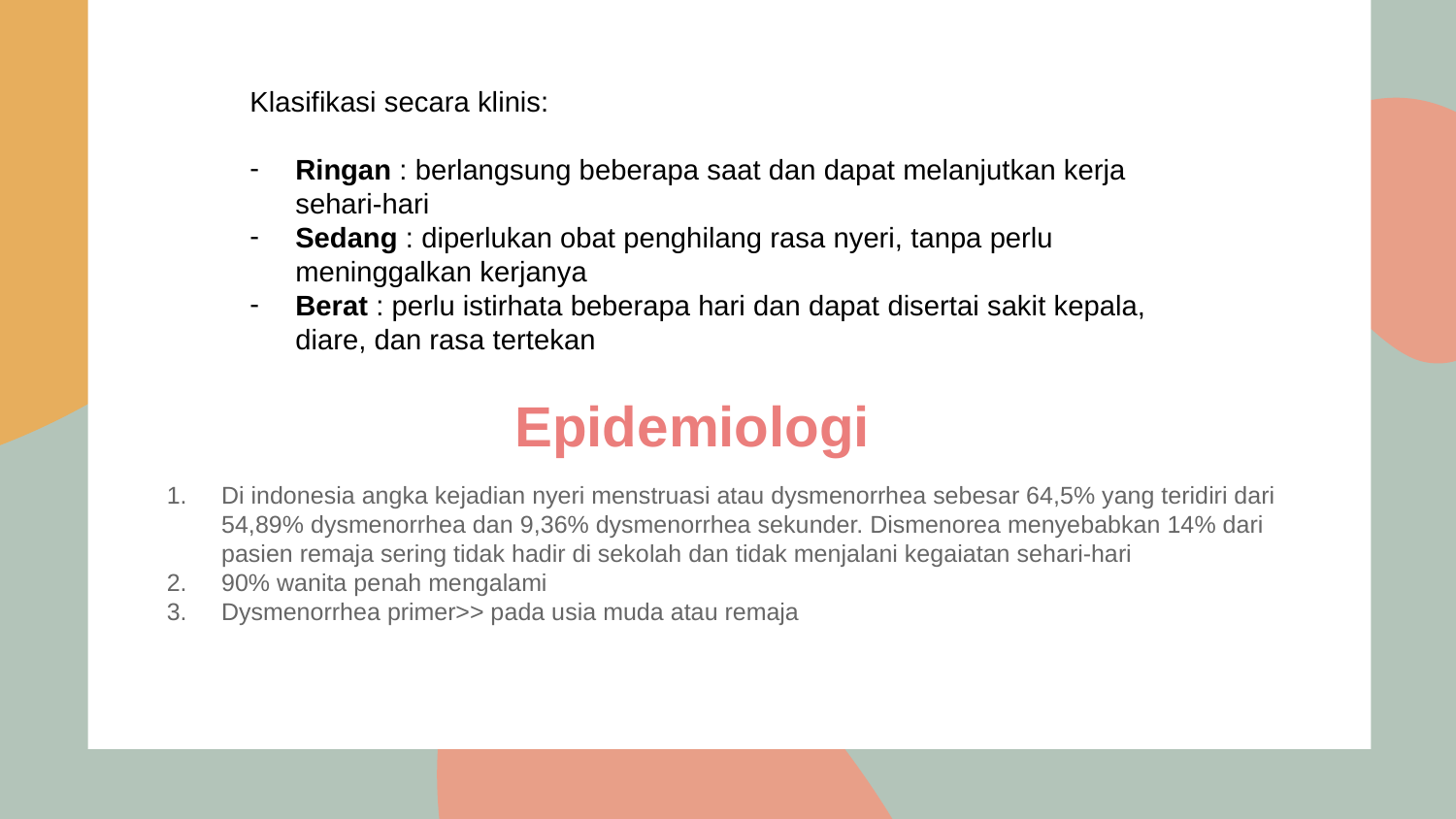

Klasifikasi secara klinis:

Ringan : berlangsung beberapa saat dan dapat melanjutkan kerja sehari-hari
Sedang : diperlukan obat penghilang rasa nyeri, tanpa perlu meninggalkan kerjanya
Berat : perlu istirhata beberapa hari dan dapat disertai sakit kepala, diare, dan rasa tertekan
# Epidemiologi
Di indonesia angka kejadian nyeri menstruasi atau dysmenorrhea sebesar 64,5% yang teridiri dari 54,89% dysmenorrhea dan 9,36% dysmenorrhea sekunder. Dismenorea menyebabkan 14% dari pasien remaja sering tidak hadir di sekolah dan tidak menjalani kegaiatan sehari-hari
90% wanita penah mengalami
Dysmenorrhea primer>> pada usia muda atau remaja